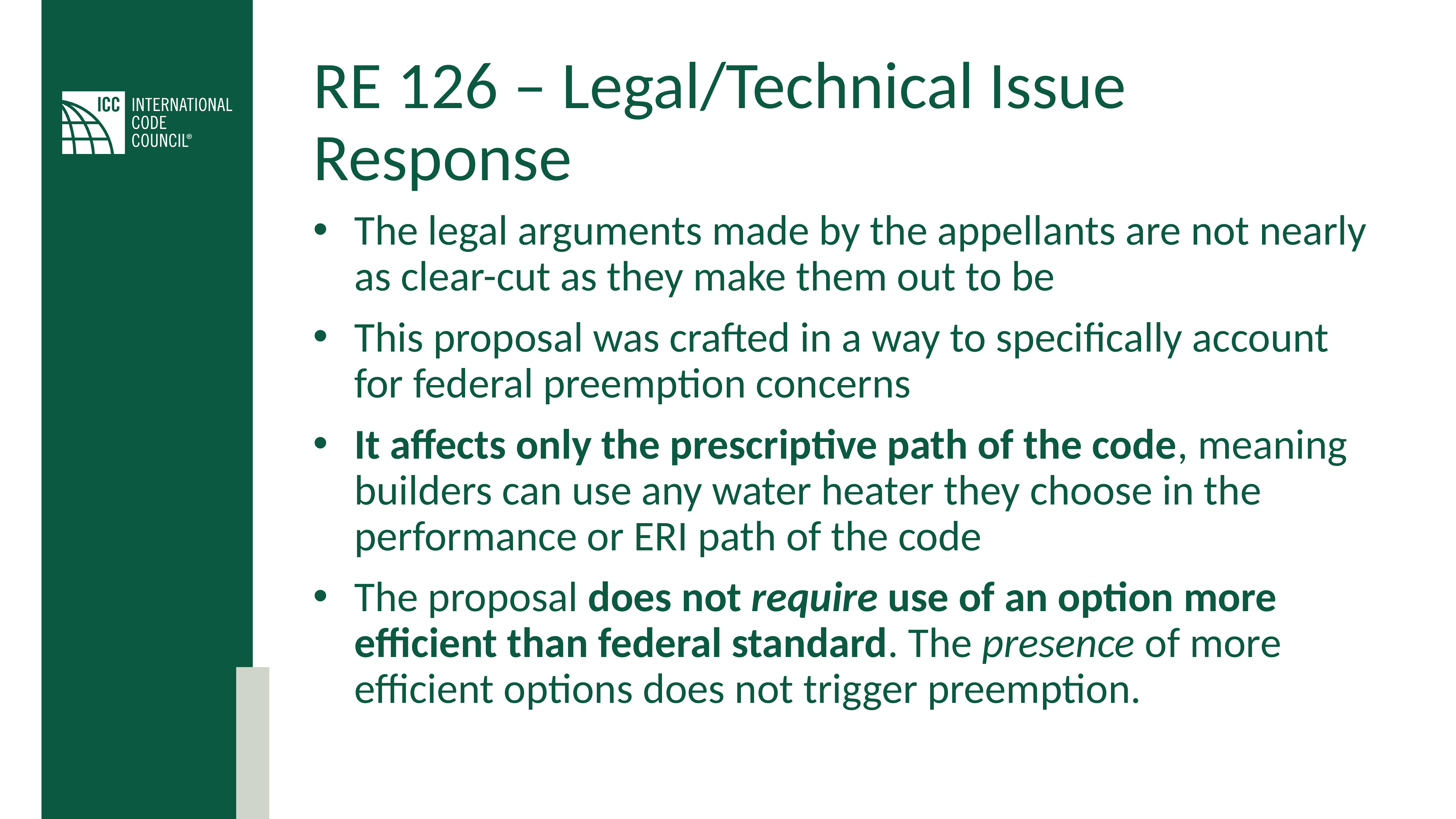

# RE 126 – Legal/Technical Issue Response
The legal arguments made by the appellants are not nearly as clear-cut as they make them out to be
This proposal was crafted in a way to specifically account for federal preemption concerns
It affects only the prescriptive path of the code, meaning builders can use any water heater they choose in the performance or ERI path of the code
The proposal does not require use of an option more efficient than federal standard. The presence of more efficient options does not trigger preemption.